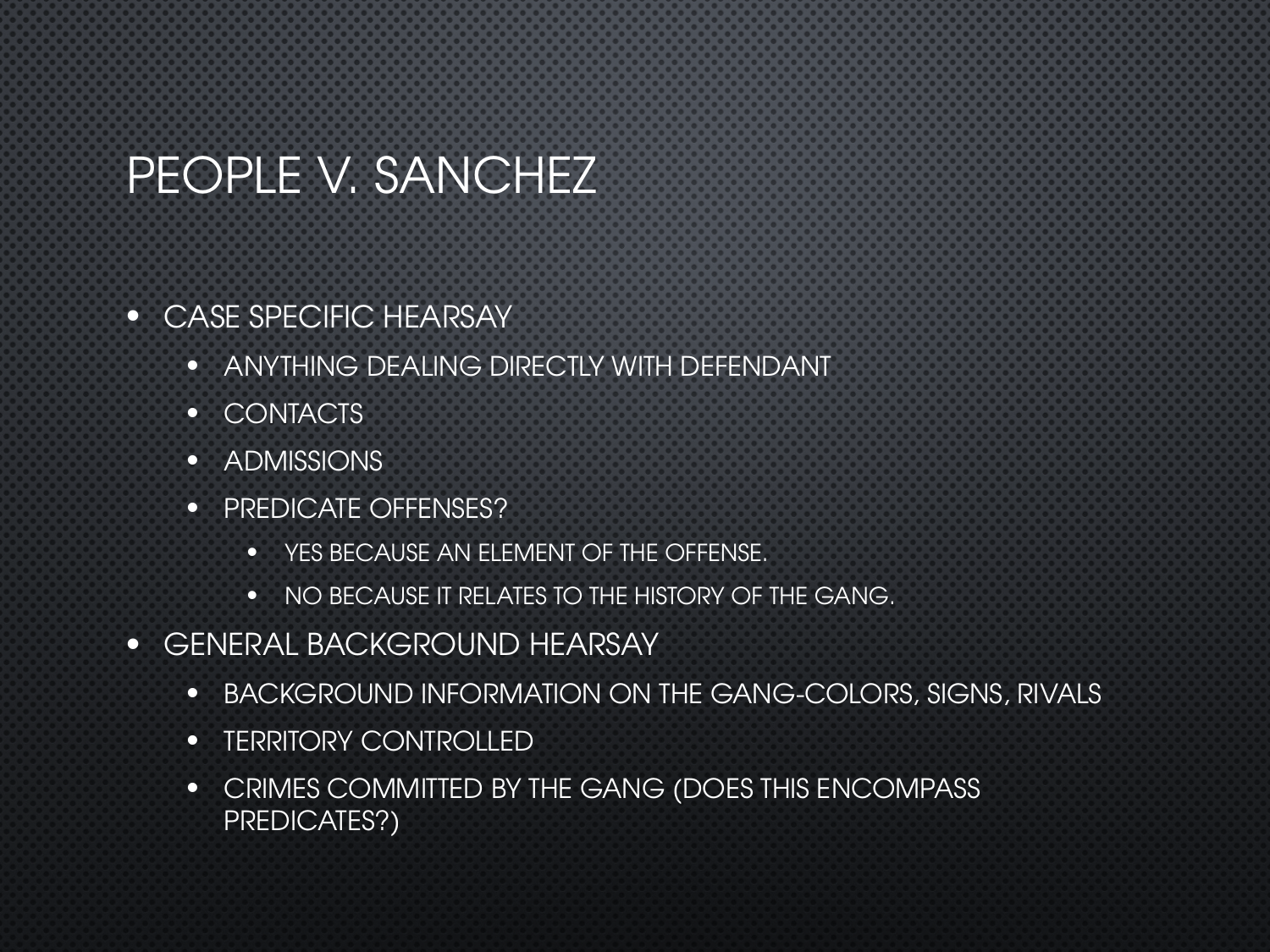

# People v. Sanchez
Case Specific Hearsay
Anything dealing directly with Defendant
Contacts
Admissions
Predicate Offenses?
Yes because an element of the offense.
No because it relates to the history of the gang.
General Background Hearsay
Background information on the gang-colors, signs, rivals
Territory controlled
Crimes committed by the gang (Does this encompass Predicates?)